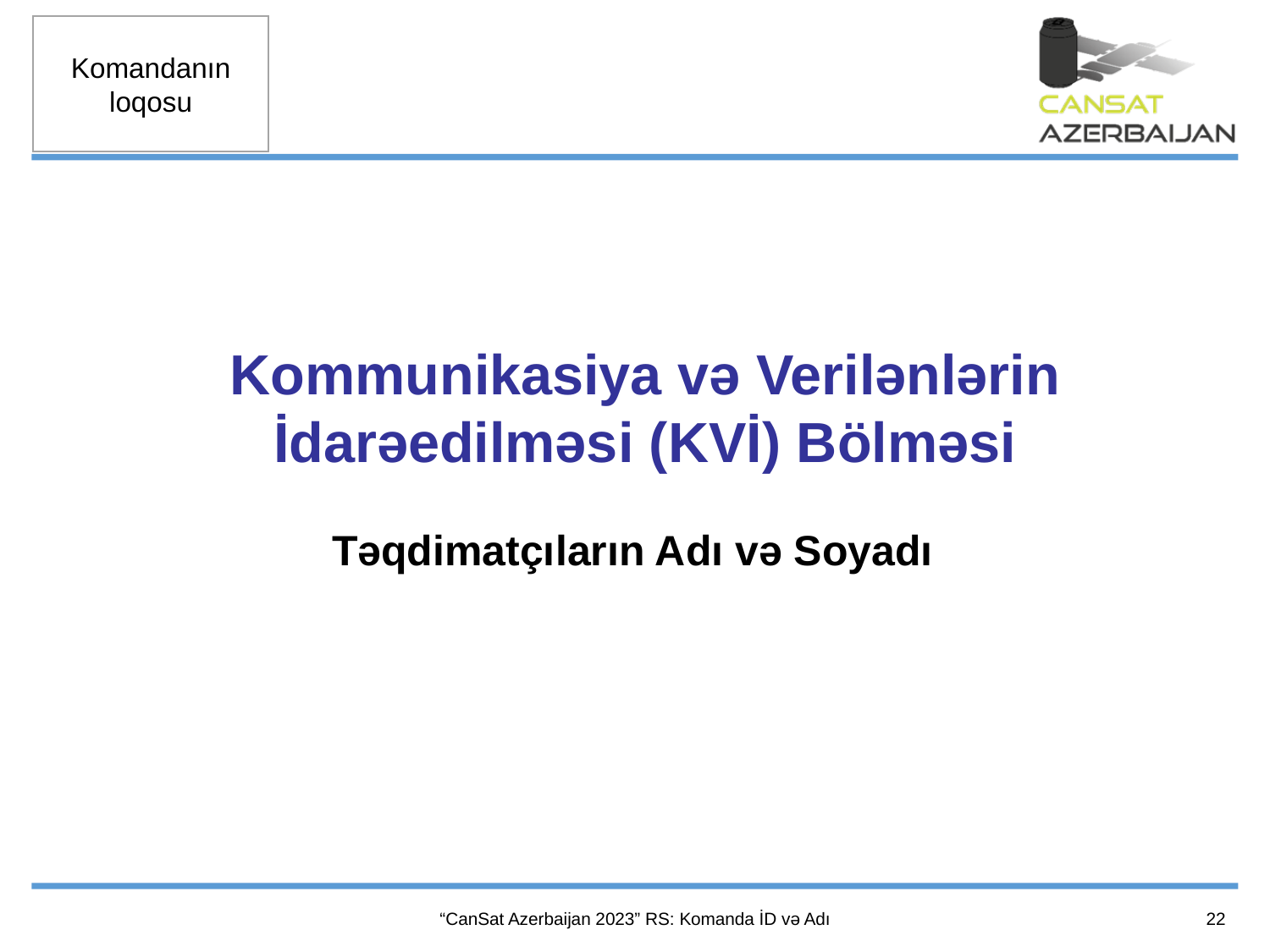

Kommunikasiya və Verilənlərin İdarəedilməsi (KVİ) Bölməsi
Təqdimatçıların Adı və Soyadı
22
“CanSat Azerbaijan 2023” RS: Komanda İD və Adı